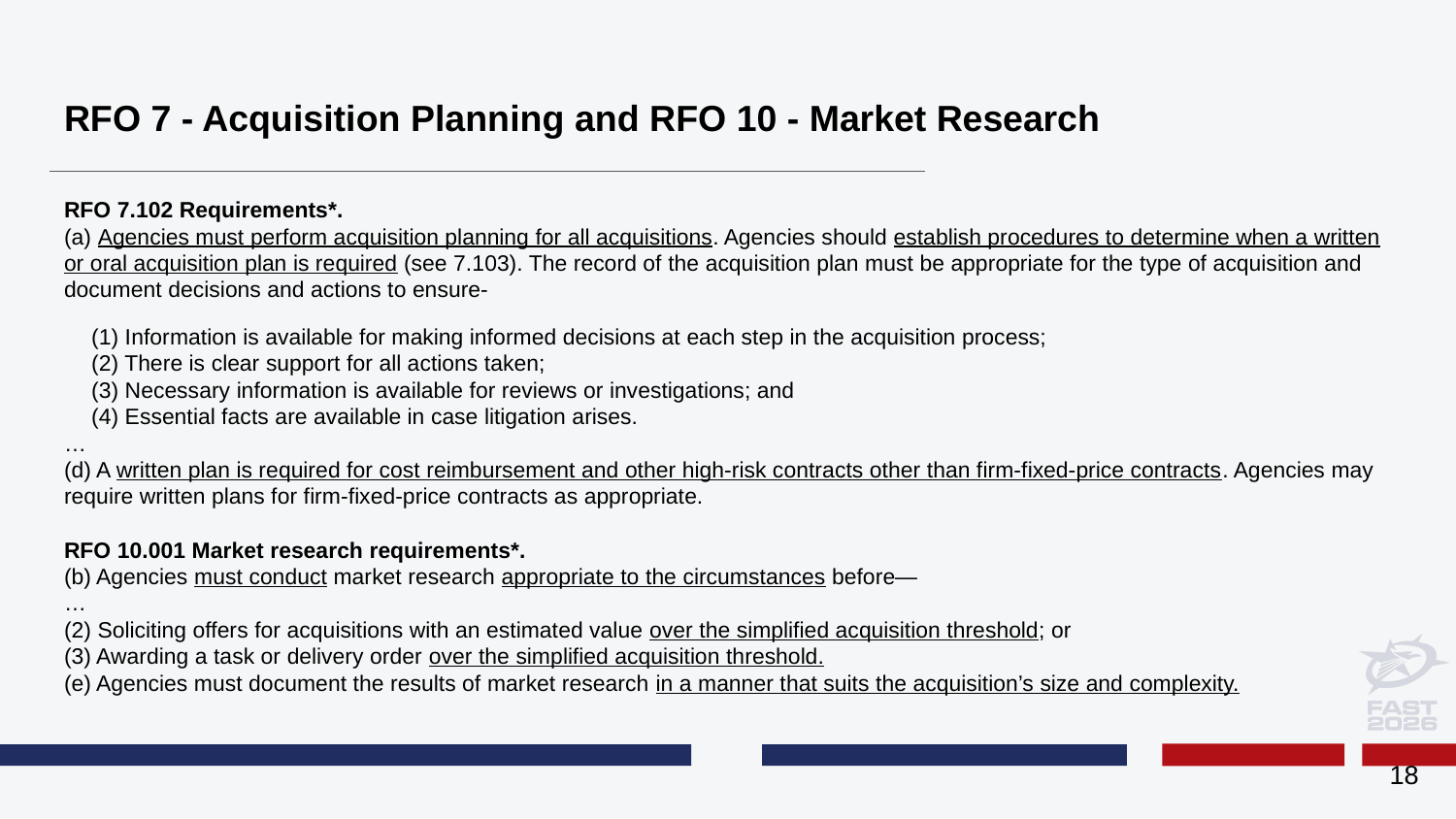

# RFO 7 - Acquisition Planning and RFO 10 - Market Research

RFO 7.102 Requirements*.
(a) Agencies must perform acquisition planning for all acquisitions. Agencies should establish procedures to determine when a written or oral acquisition plan is required (see 7.103). The record of the acquisition plan must be appropriate for the type of acquisition and document decisions and actions to ensure-
(1) Information is available for making informed decisions at each step in the acquisition process;
(2) There is clear support for all actions taken;
(3) Necessary information is available for reviews or investigations; and
(4) Essential facts are available in case litigation arises.
…
(d) A written plan is required for cost reimbursement and other high-risk contracts other than firm-fixed-price contracts. Agencies may require written plans for firm-fixed-price contracts as appropriate.

RFO 10.001 Market research requirements*.
(b) Agencies must conduct market research appropriate to the circumstances before—
…
(2) Soliciting offers for acquisitions with an estimated value over the simplified acquisition threshold; or
(3) Awarding a task or delivery order over the simplified acquisition threshold.
(e) Agencies must document the results of market research in a manner that suits the acquisition’s size and complexity.
18